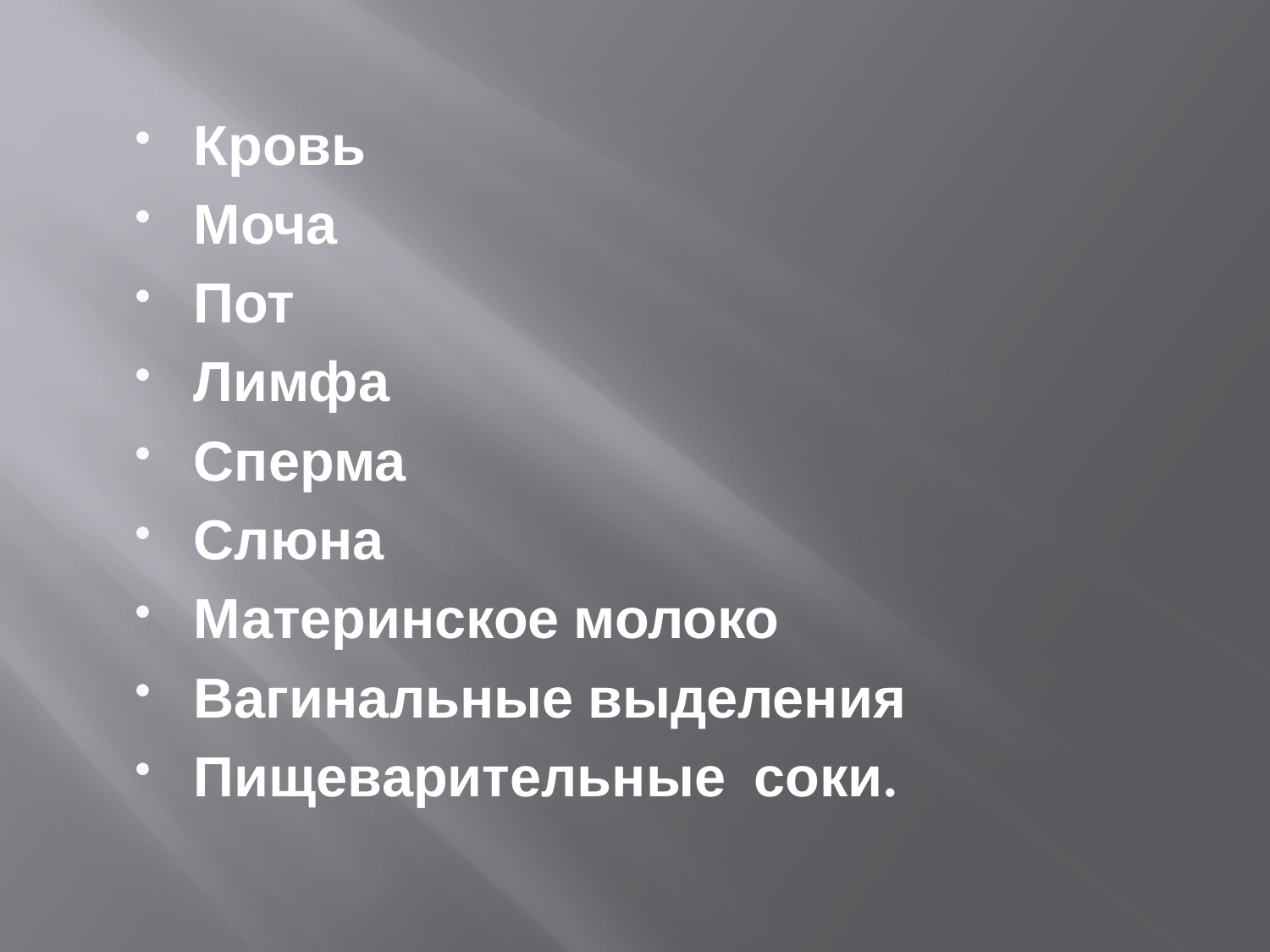

Кровь
Моча
Пот
Лимфа
Сперма
Слюна
Материнское молоко
Вагинальные выделения
Пищеварительные  соки.